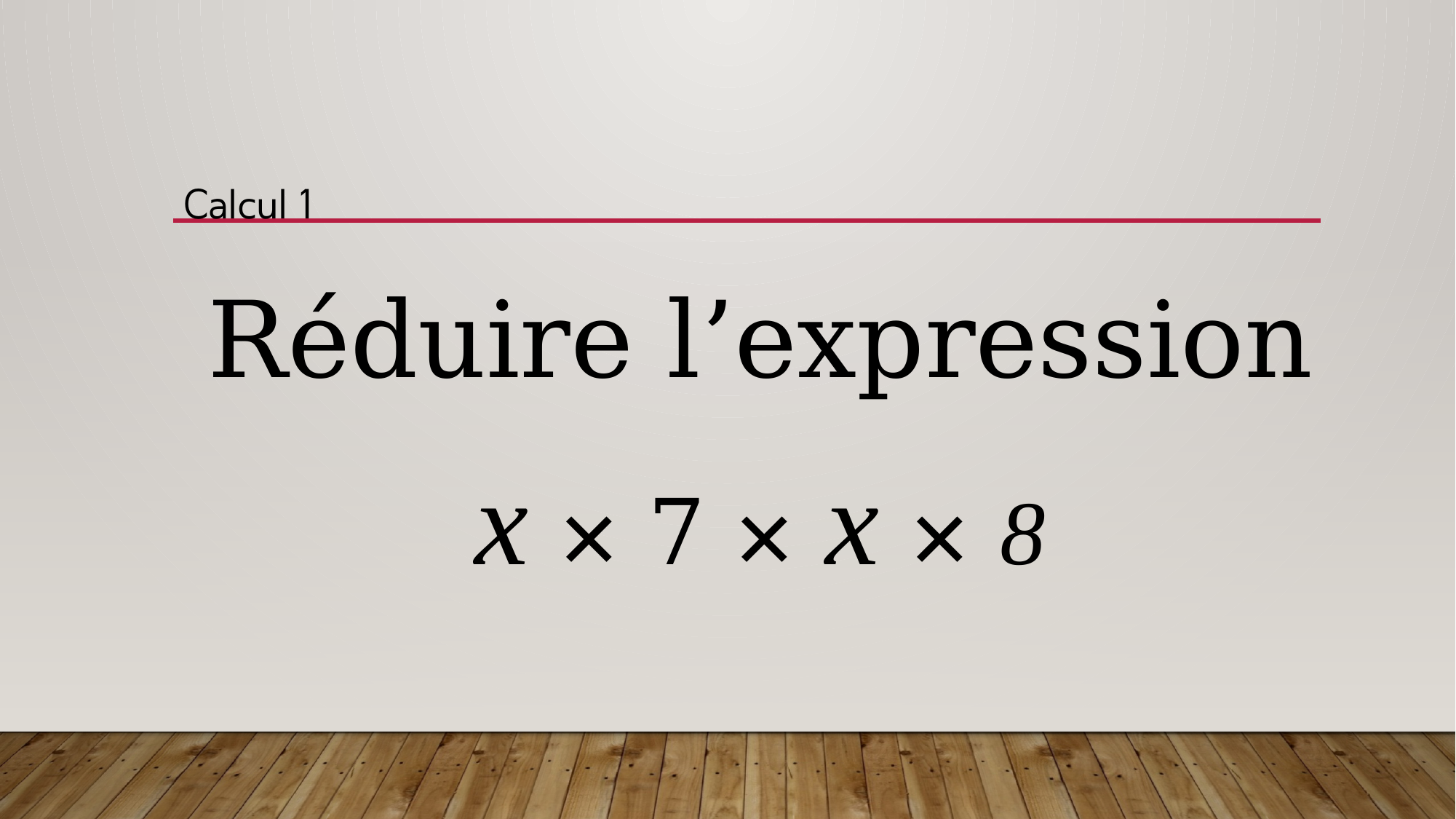

Calcul 1
Réduire l’expression
x × 7 × x × 8